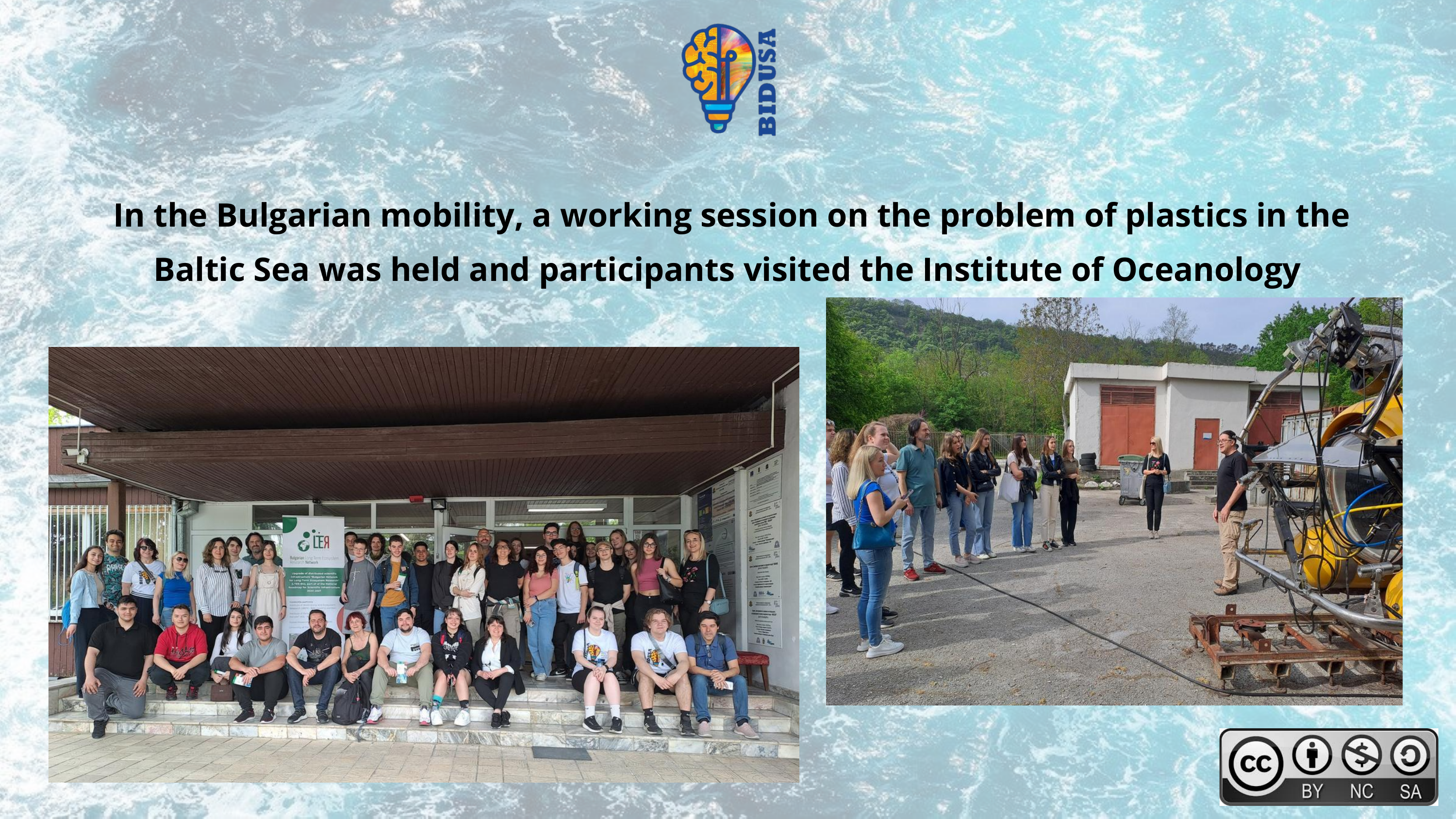

In the Bulgarian mobility, a working session on the problem of plastics in the Baltic Sea was held and participants visited the Institute of Oceanology